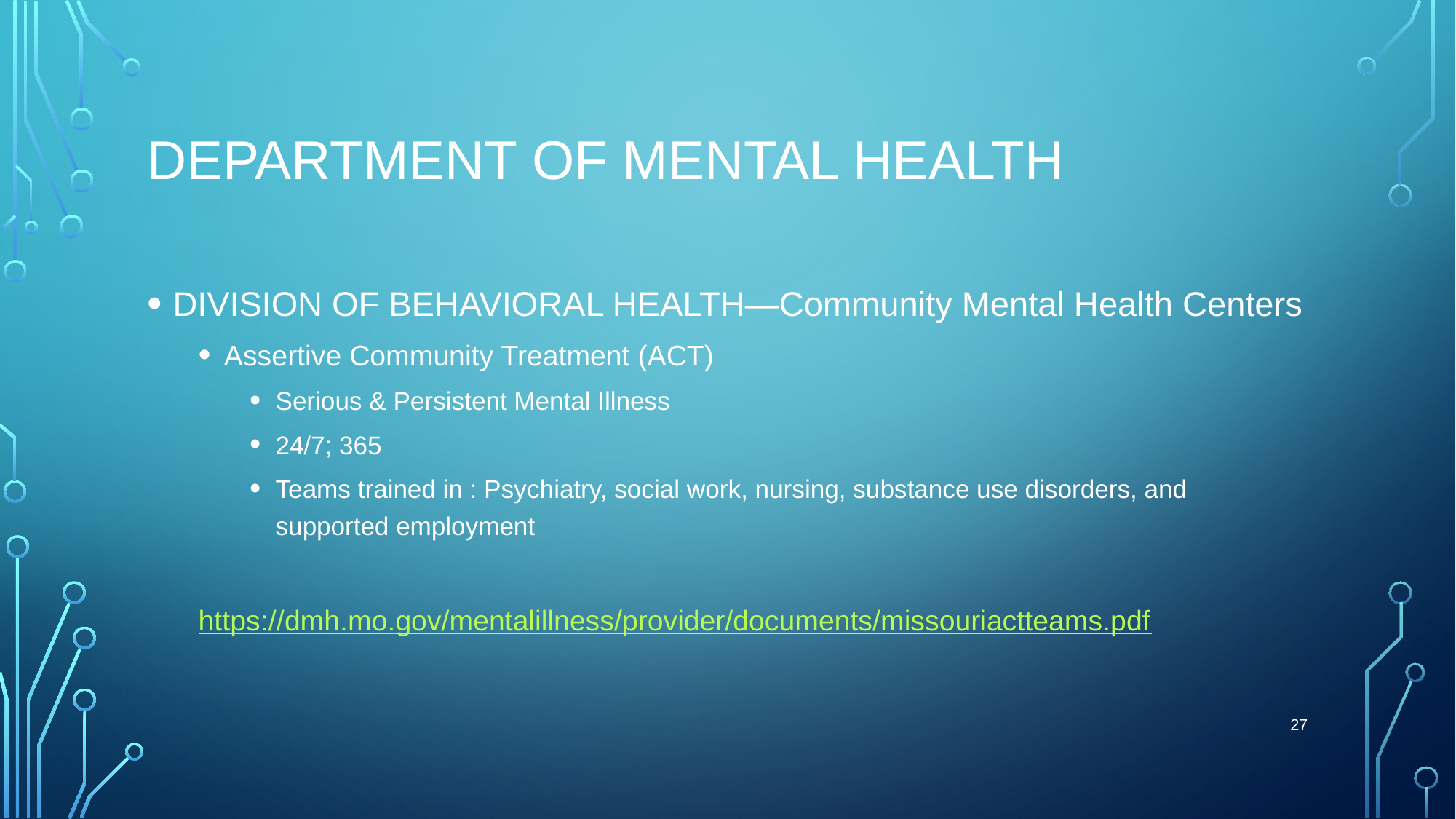

# Department of mental health
DIVISION OF BEHAVIORAL HEALTH—Community Mental Health Centers
Assertive Community Treatment (ACT)
Serious & Persistent Mental Illness
24/7; 365
Teams trained in : Psychiatry, social work, nursing, substance use disorders, and supported employment

https://dmh.mo.gov/mentalillness/provider/documents/missouriactteams.pdf

27